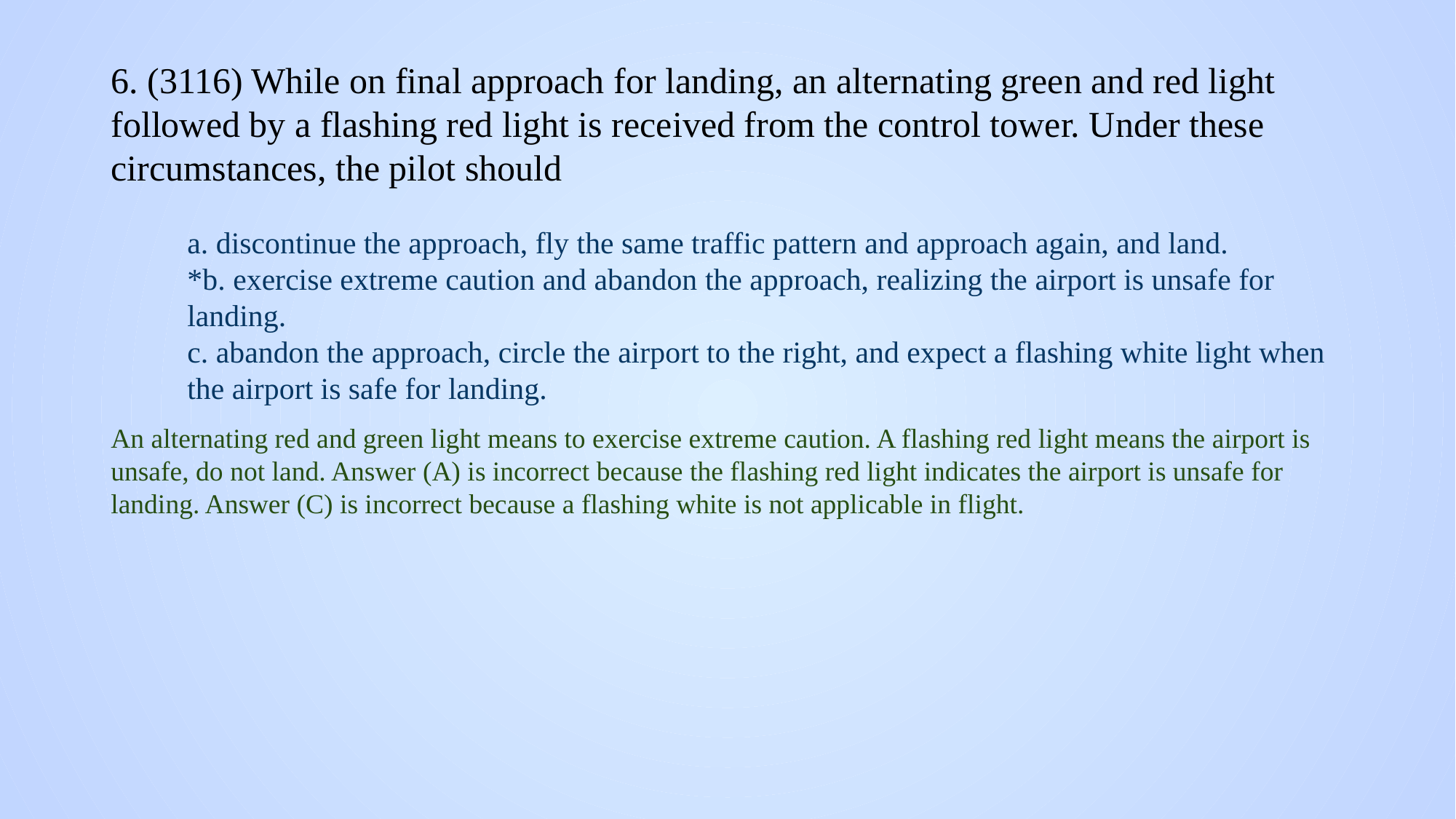

# 6. (3116) While on final approach for landing, an alternating green and red light followed by a flashing red light is received from the control tower. Under these circumstances, the pilot should
a. discontinue the approach, fly the same traffic pattern and approach again, and land.
*b. exercise extreme caution and abandon the approach, realizing the airport is unsafe for landing.
c. abandon the approach, circle the airport to the right, and expect a flashing white light when the airport is safe for landing.
An alternating red and green light means to exercise extreme caution. A flashing red light means the airport is unsafe, do not land. Answer (A) is incorrect because the flashing red light indicates the airport is unsafe for landing. Answer (C) is incorrect because a flashing white is not applicable in flight.